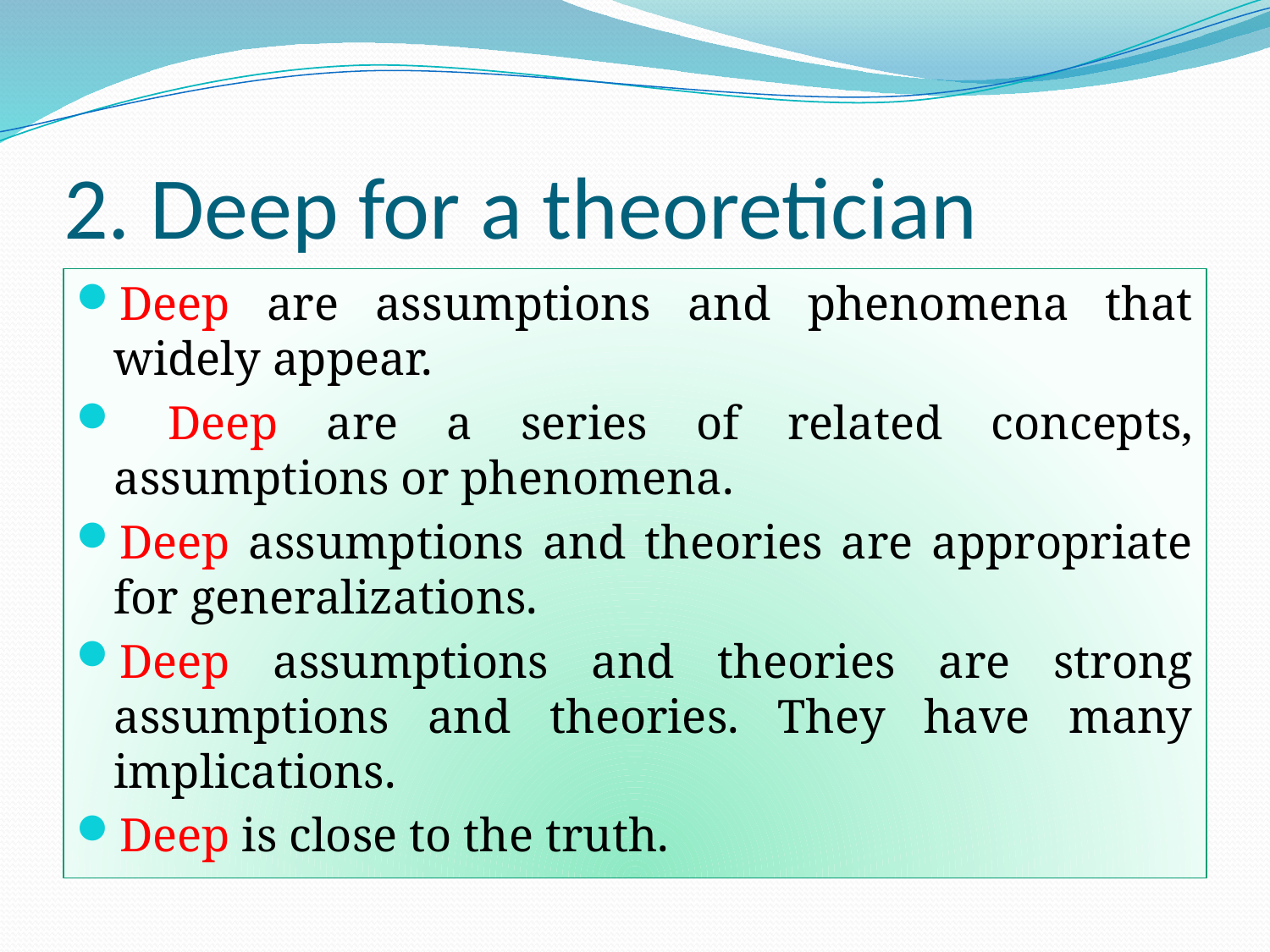

# 2. Deep for a theoretician
Deep are assumptions and phenomena that widely appear.
 Deep are a series of related concepts, assumptions or phenomena.
Deep assumptions and theories are appropriate for generalizations.
Deep assumptions and theories are strong assumptions and theories. They have many implications.
Deep is close to the truth.